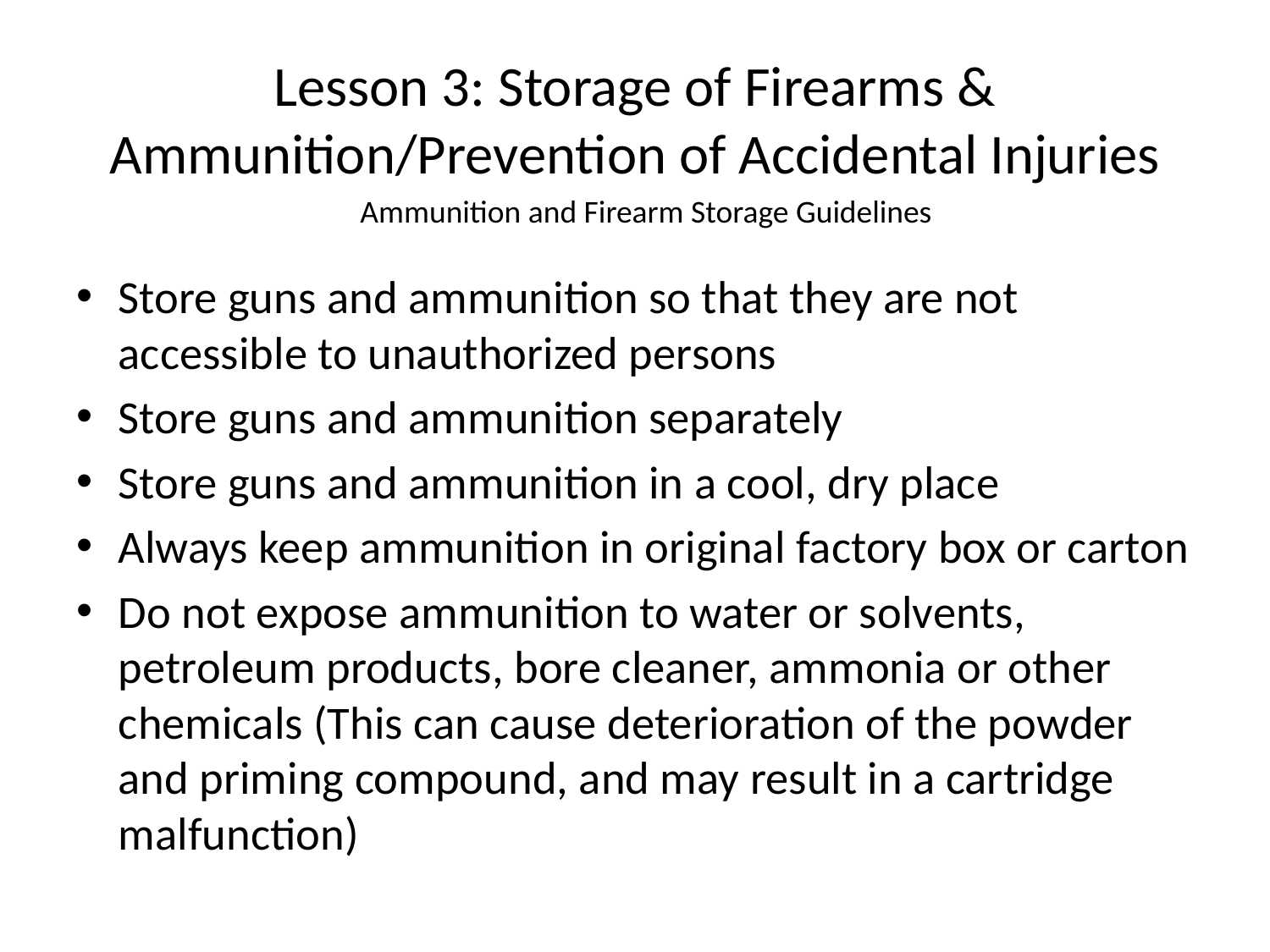

# Lesson 3: Storage of Firearms & Ammunition/Prevention of Accidental Injuries
Ammunition and Firearm Storage Guidelines
Store guns and ammunition so that they are not accessible to unauthorized persons
Store guns and ammunition separately
Store guns and ammunition in a cool, dry place
Always keep ammunition in original factory box or carton
Do not expose ammunition to water or solvents, petroleum products, bore cleaner, ammonia or other chemicals (This can cause deterioration of the powder and priming compound, and may result in a cartridge malfunction)